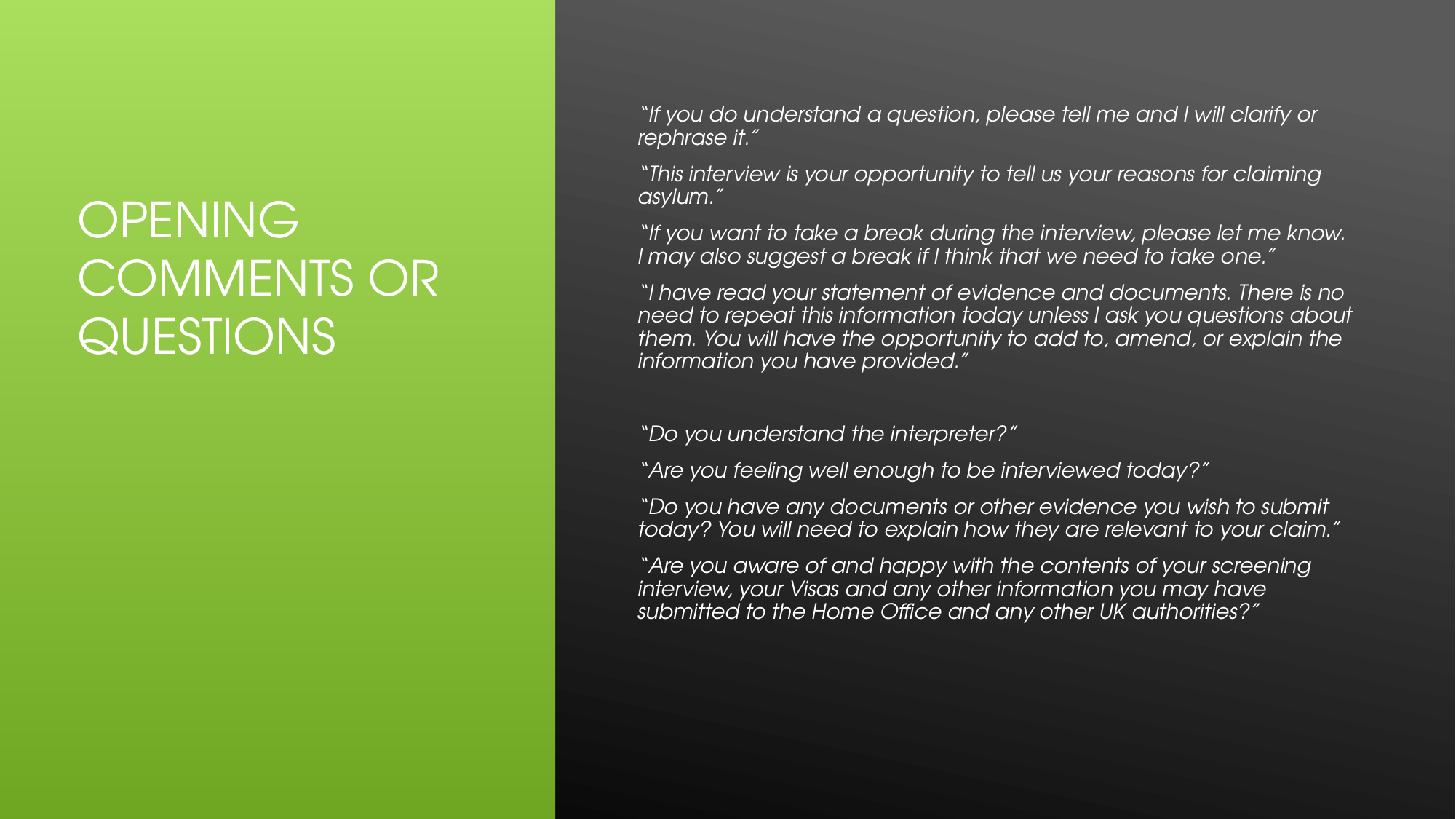

“If you do understand a question, please tell me and I will clarify or rephrase it.”
“This interview is your opportunity to tell us your reasons for claiming asylum.”
“If you want to take a break during the interview, please let me know.  I may also suggest a break if I think that we need to take one.”
“I have read your statement of evidence and documents. There is no need to repeat this information today unless I ask you questions about them. You will have the opportunity to add to, amend, or explain the information you have provided.”

“Do you understand the interpreter?”
“Are you feeling well enough to be interviewed today?”
“Do you have any documents or other evidence you wish to submit today? You will need to explain how they are relevant to your claim.”
“Are you aware of and happy with the contents of your screening interview, your Visas and any other information you may have submitted to the Home Office and any other UK authorities?”
# Opening comments or questions